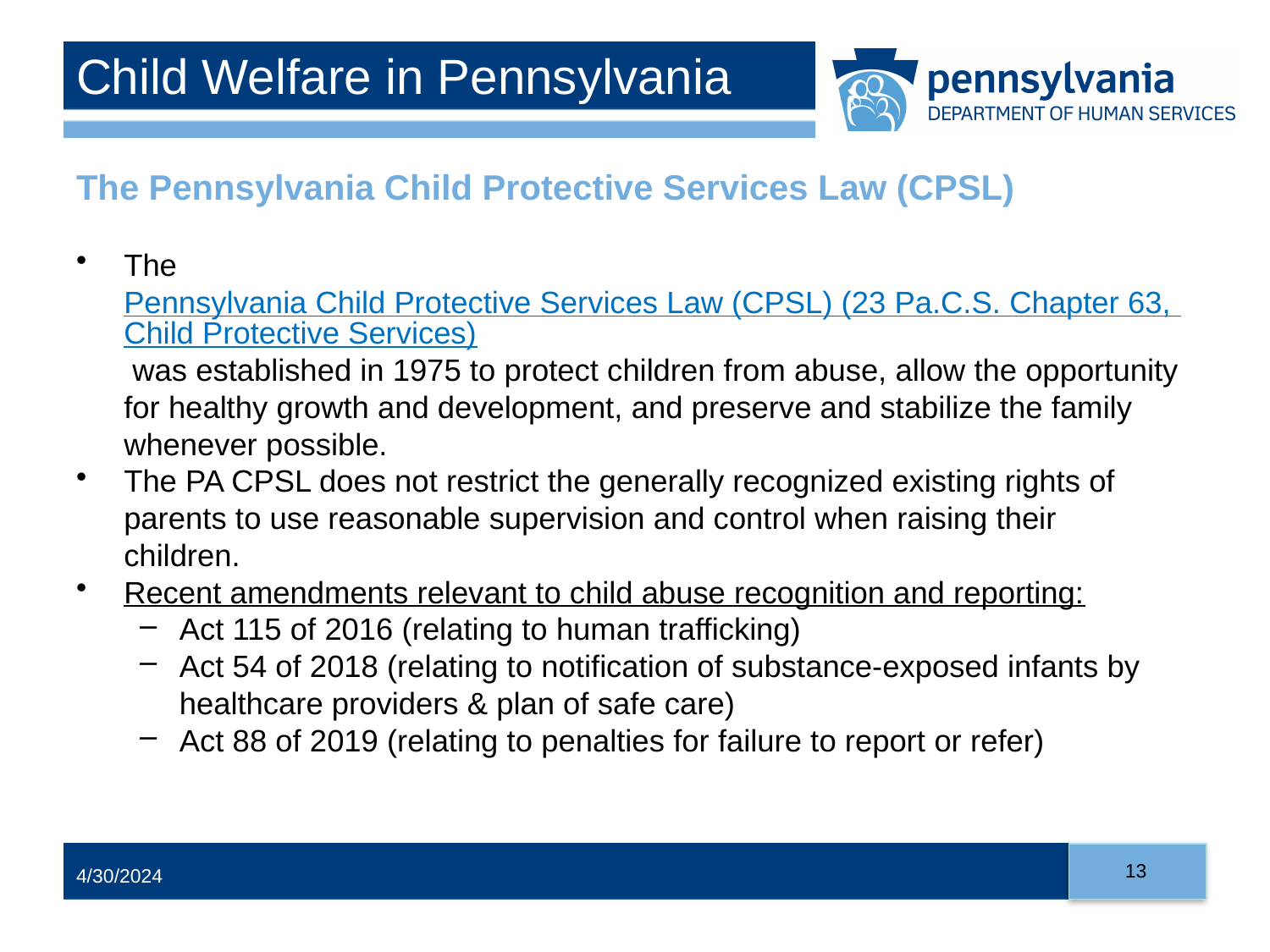

# Child Welfare in Pennsylvania
The Pennsylvania Child Protective Services Law (CPSL)

The Pennsylvania Child Protective Services Law (CPSL) (23 Pa.C.S. Chapter 63, Child Protective Services) was established in 1975 to protect children from abuse, allow the opportunity for healthy growth and development, and preserve and stabilize the family whenever possible.
The PA CPSL does not restrict the generally recognized existing rights of parents to use reasonable supervision and control when raising their children.
Recent amendments relevant to child abuse recognition and reporting:
Act 115 of 2016 (relating to human trafficking)
Act 54 of 2018 (relating to notification of substance-exposed infants by healthcare providers & plan of safe care)
Act 88 of 2019 (relating to penalties for failure to report or refer)
13